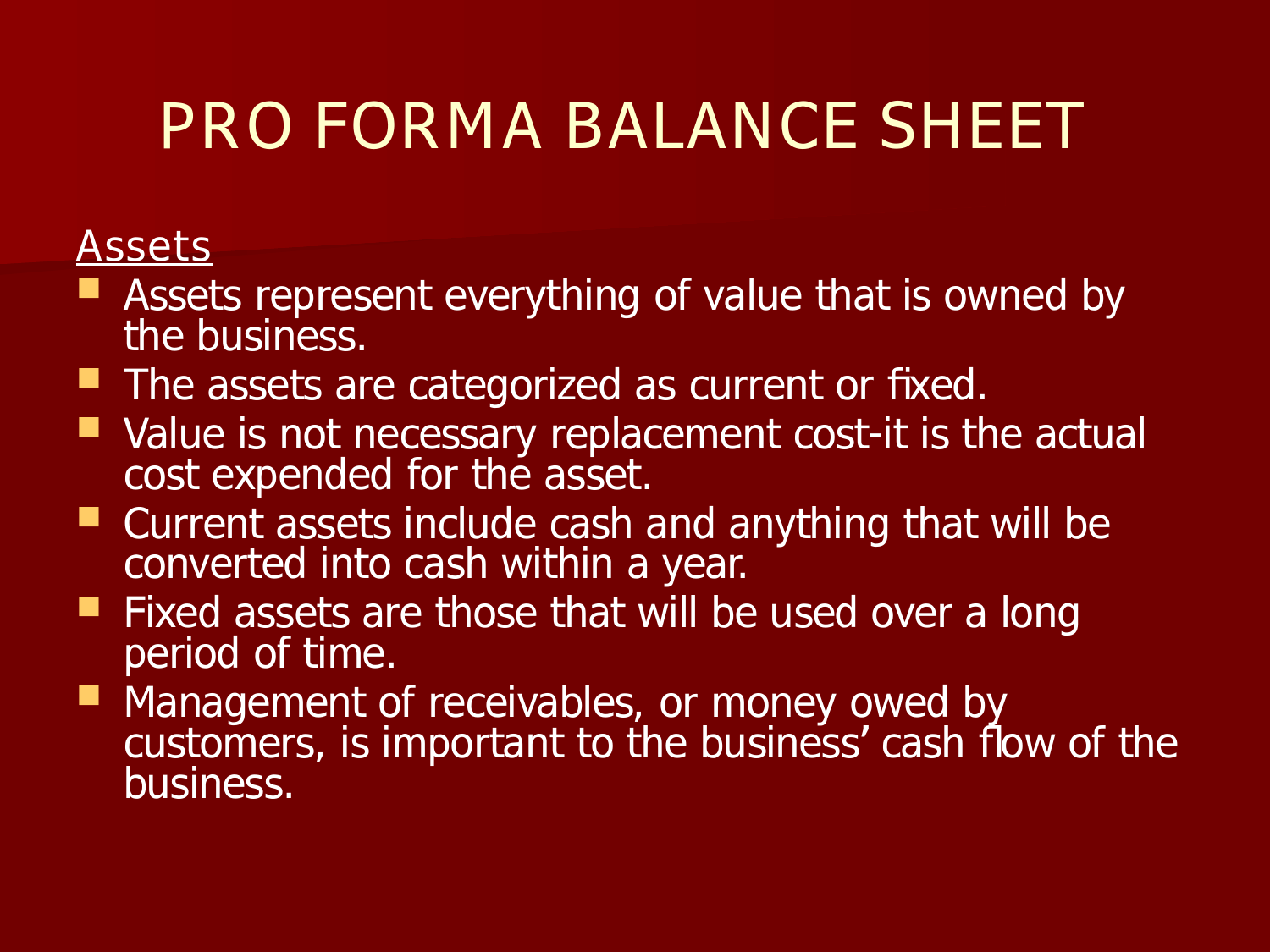

# PRO FORMA BALANCE SHEET
Assets
Assets represent everything of value that is owned by the business.
The assets are categorized as current or fixed.
Value is not necessary replacement cost-it is the actual cost expended for the asset.
Current assets include cash and anything that will be converted into cash within a year.
Fixed assets are those that will be used over a long period of time.
Management of receivables, or money owed by customers, is important to the business’ cash flow of the business.